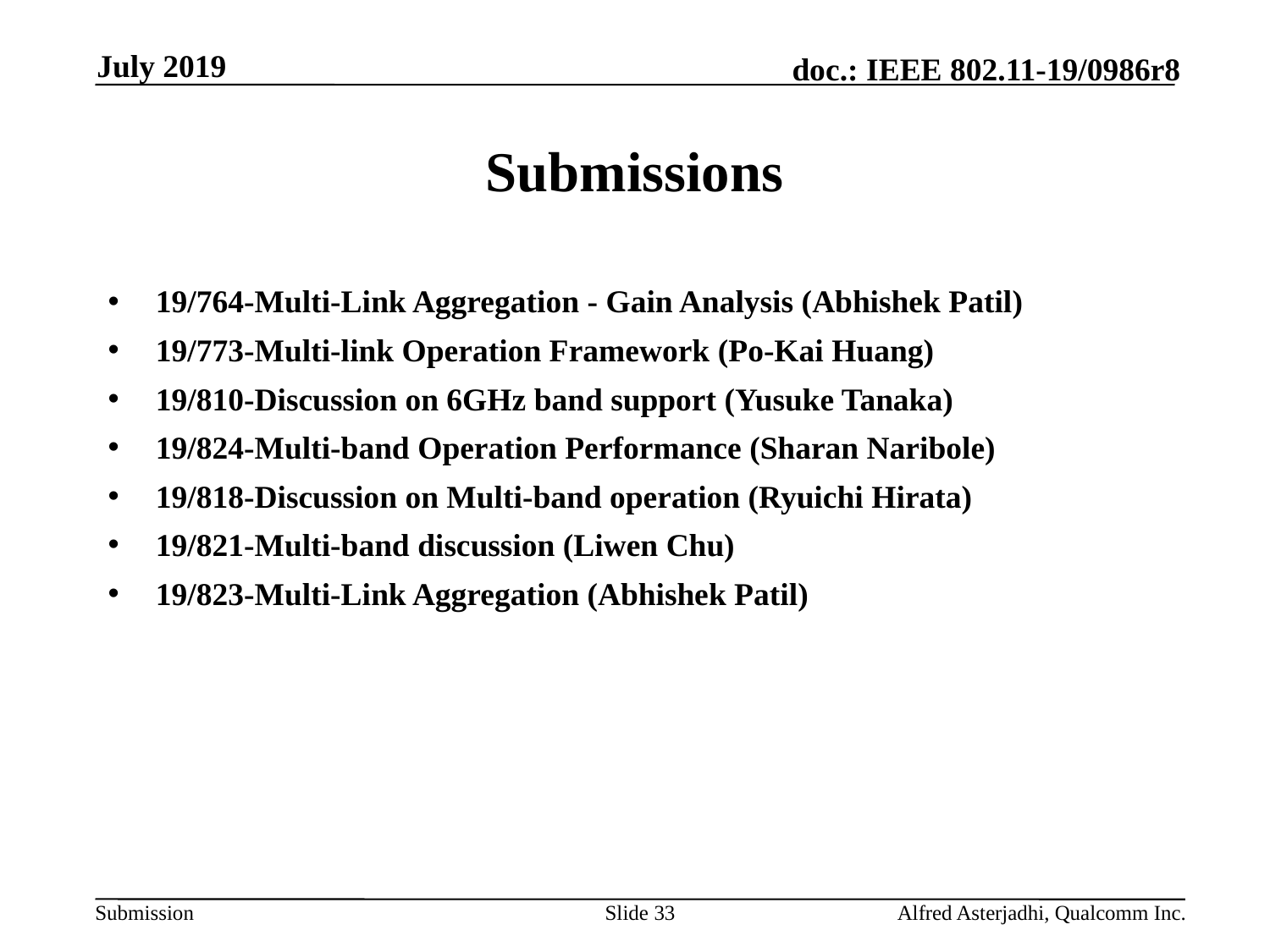

July 2019
# Submissions
19/764-Multi-Link Aggregation - Gain Analysis (Abhishek Patil)
19/773-Multi-link Operation Framework (Po-Kai Huang)
19/810-Discussion on 6GHz band support (Yusuke Tanaka)
19/824-Multi-band Operation Performance (Sharan Naribole)
19/818-Discussion on Multi-band operation (Ryuichi Hirata)
19/821-Multi-band discussion (Liwen Chu)
19/823-Multi-Link Aggregation (Abhishek Patil)

Slide 33
Alfred Asterjadhi, Qualcomm Inc.